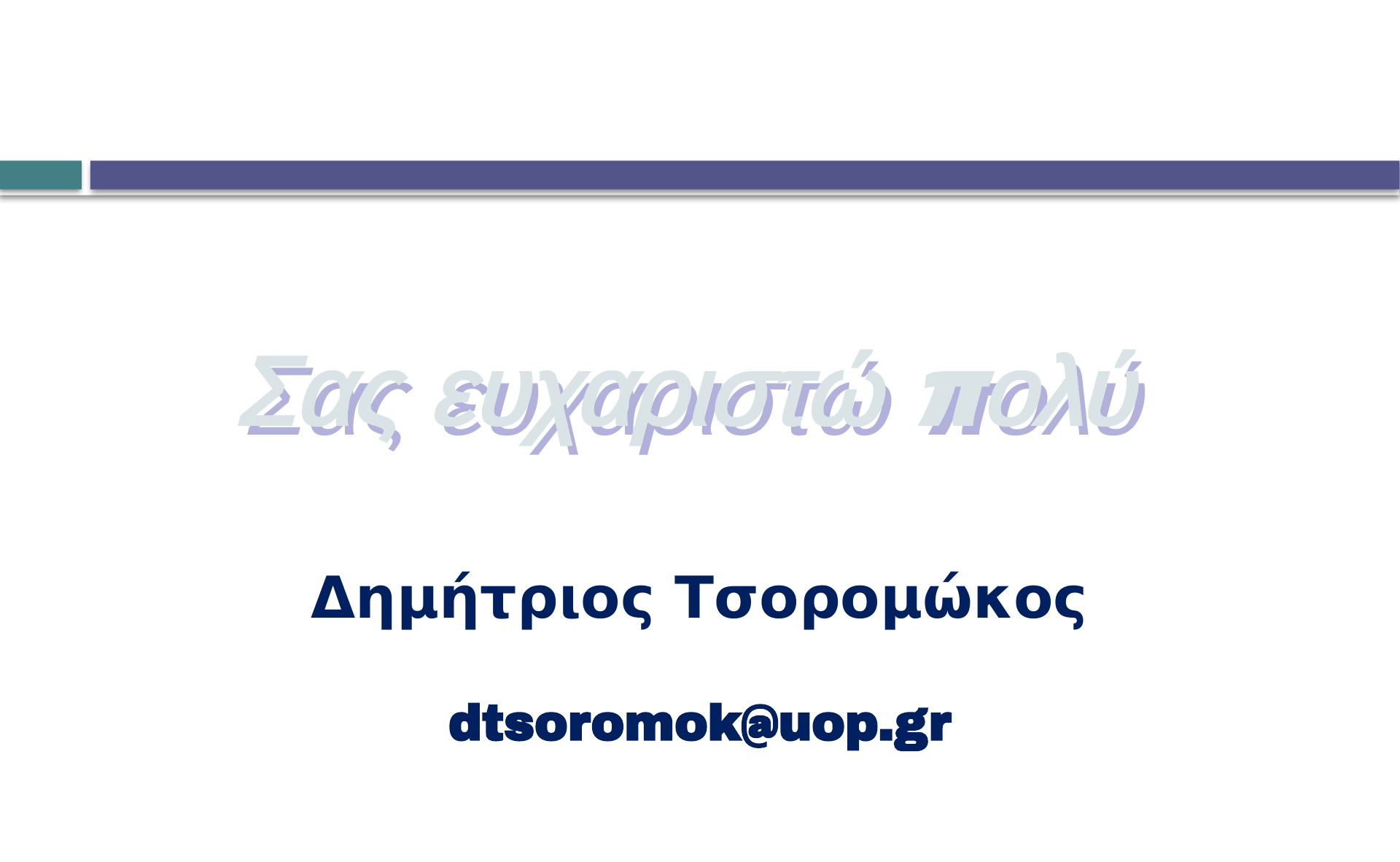

Σας ευχαριστώ πολύ

Δημήτριος Τσορομώκος

dtsoromok@uop.gr
Σας ευχαριστώ πολύ